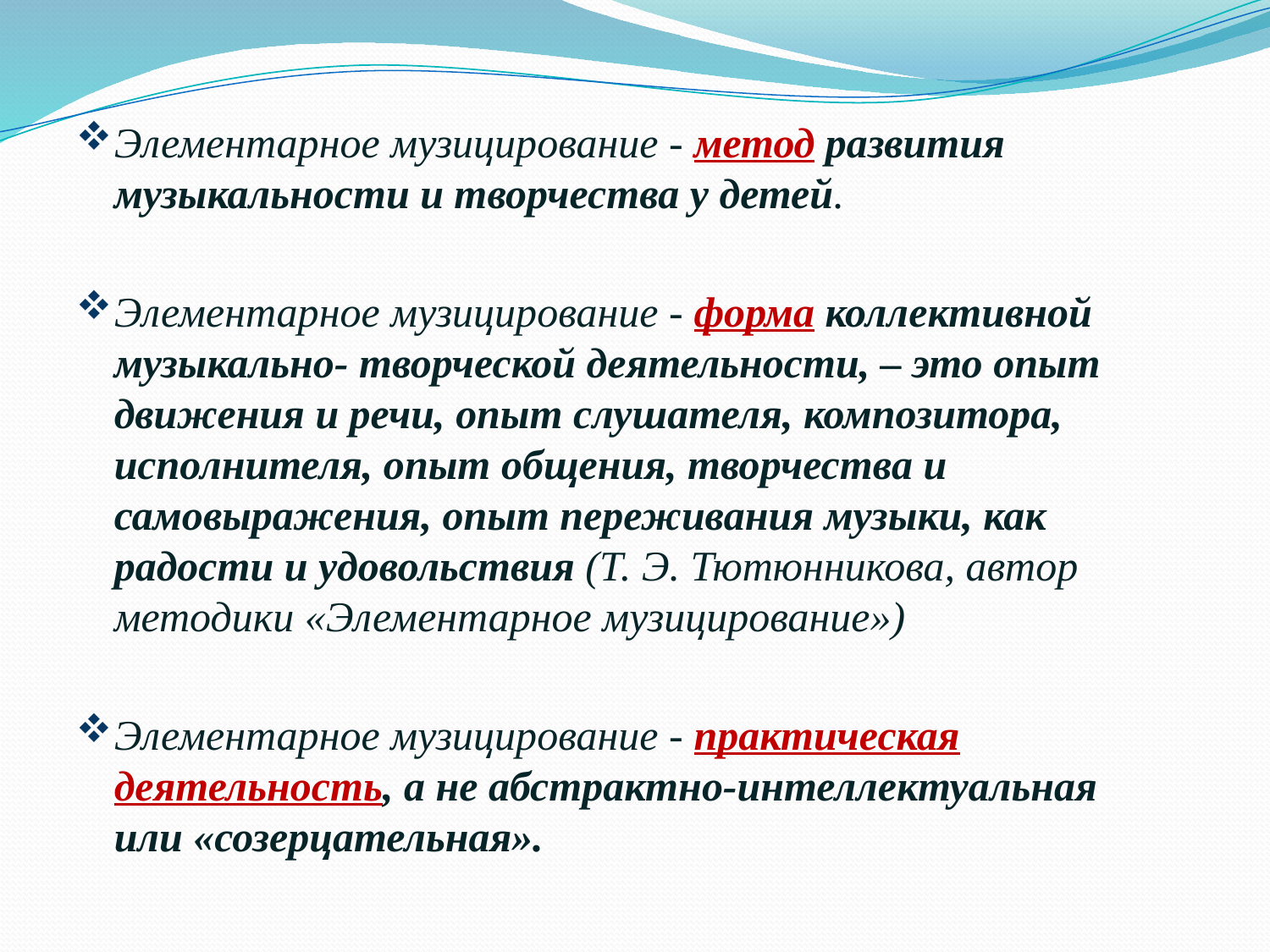

#
Элементарное музицирование - метод развития музыкальности и творчества у детей.

Элементарное музицирование - форма коллективной музыкально- творческой деятельности, – это опыт движения и речи, опыт слушателя, композитора, исполнителя, опыт общения, творчества и самовыражения, опыт переживания музыки, как радости и удовольствия (Т. Э. Тютюнникова, автор методики «Элементарное музицирование»)

Элементарное музицирование - практическая деятельность, а не абстрактно-интеллектуальная или «созерцательная».